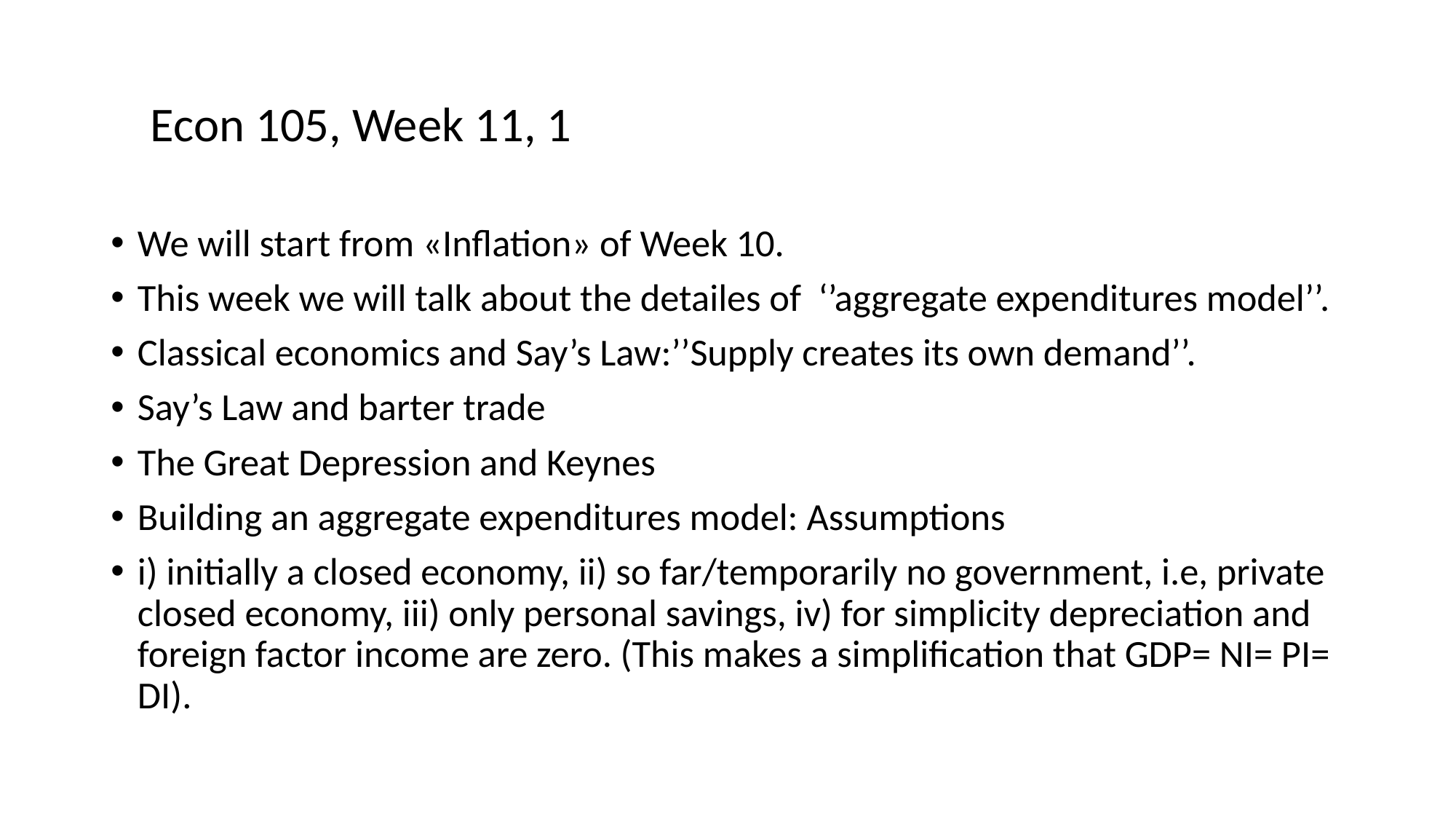

# Econ 105, Week 11, 1
We will start from «Inflation» of Week 10.
This week we will talk about the detailes of  ‘’aggregate expenditures model’’.
Classical economics and Say’s Law:’’Supply creates its own demand’’.
Say’s Law and barter trade
The Great Depression and Keynes
Building an aggregate expenditures model: Assumptions
i) initially a closed economy, ii) so far/temporarily no government, i.e, private closed economy, iii) only personal savings, iv) for simplicity depreciation and foreign factor income are zero. (This makes a simplification that GDP= NI= PI= DI).